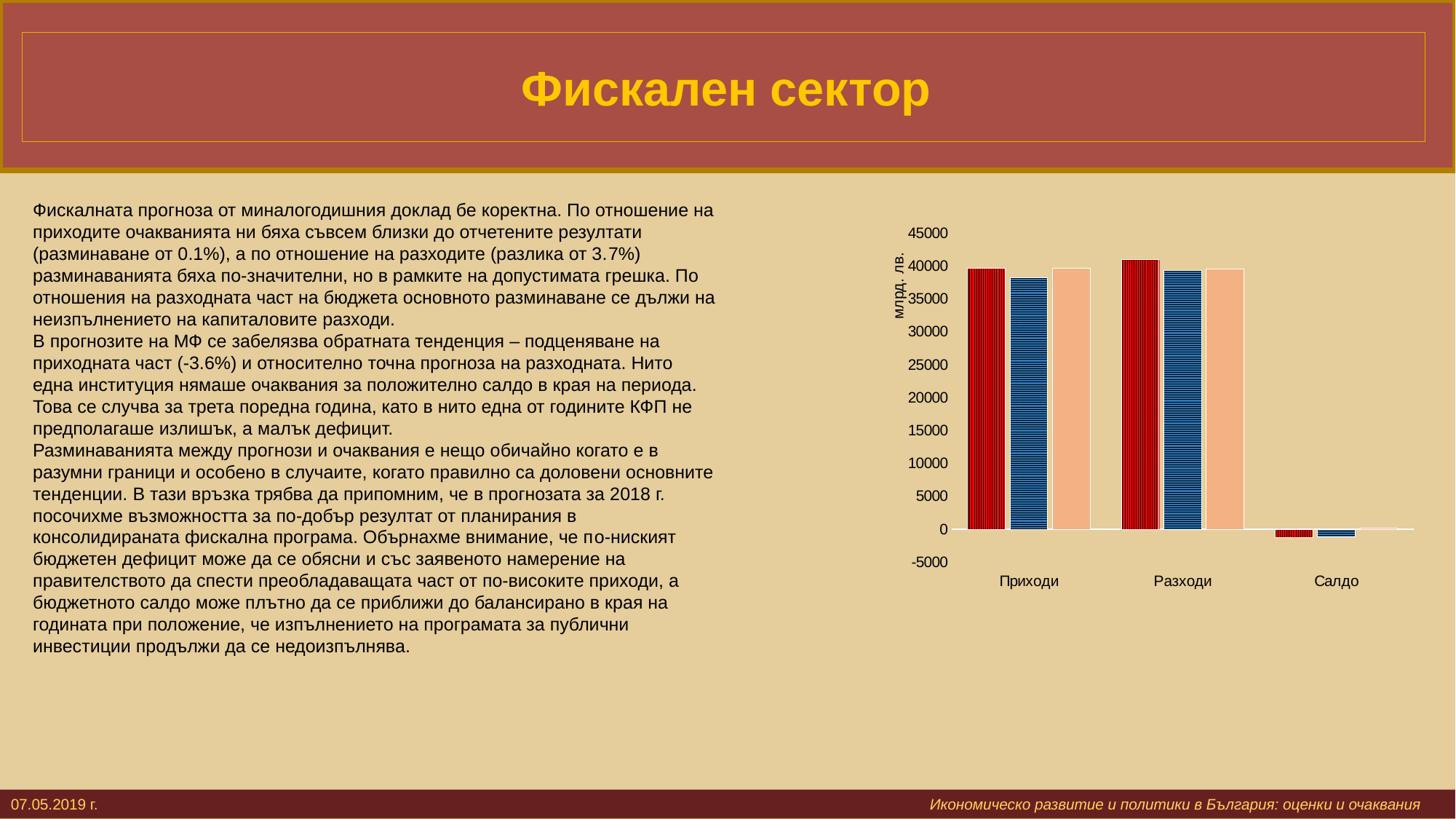

# Фискален сектор

### Chart

| Category | Прогноза ИИИ | План МФ | Изпълнение |
|---|---|---|---|
| Приходи | 39702.0 | 38213.9 | 39651.0 |
| Разходи | 40970.0 | 39313.9 | 39515.414017999996 |
| Салдо | -1268.0 | -1100.0 | 135.58598200000415 |
Фискалната прогноза от миналогодишния доклад бе коректна. По отношение на приходите очакванията ни бяха съвсем близки до отчетените резултати (разминаване от 0.1%), а по отношение на разходите (разлика от 3.7%) разминаванията бяха по-значителни, но в рамките на допустимата грешка. По отношения на разходната част на бюджета основното разминаване се дължи на неизпълнението на капиталовите разходи.
В прогнозите на МФ се забелязва обратната тенденция – подценяване на приходната част (-3.6%) и относително точна прогноза на разходната. Нито една институция нямаше очаквания за положително салдо в края на периода. Това се случва за трета поредна година, като в нито една от годините КФП не предполагаше излишък, а малък дефицит.
Разминаванията между прогнози и очаквания е нещо обичайно когато е в разумни граници и особено в случаите, когато правилно са доловени основните тенденции. В тази връзка трябва да припомним, че в прогнозата за 2018 г. посочихме възможността за по-добър резултат от планирания в консолидираната фискална програма. Обърнахме внимание, че по-ниският бюджетен дефицит може да се обясни и със заявеното намерение на правителството да спести преобладаващата част от по-високите приходи, а бюджетното салдо може плътно да се приближи до балансирано в края на годината при положение, че изпълнението на програмата за публични инвестиции продължи да се недоизпълнява.

07.05.2019 г. 			             					           Икономическо развитие и политики в България: оценки и очаквания